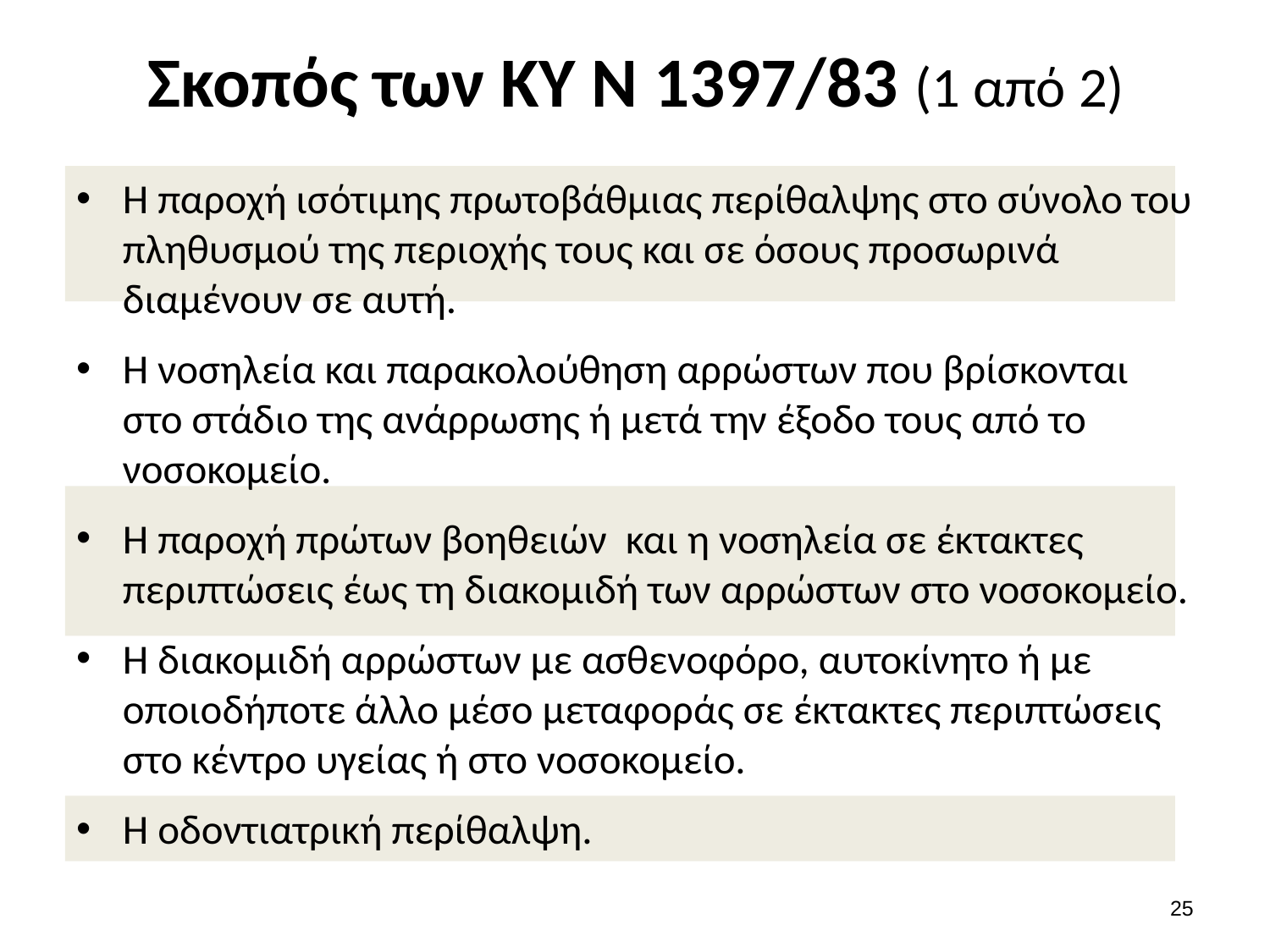

# Σκοπός των ΚΥ Ν 1397/83 (1 από 2)
Η παροχή ισότιμης πρωτοβάθμιας περίθαλψης στο σύνολο του πληθυσμού της περιοχής τους και σε όσους προσωρινά διαμένουν σε αυτή.
Η νοσηλεία και παρακολούθηση αρρώστων που βρίσκονται στο στάδιο της ανάρρωσης ή μετά την έξοδο τους από το νοσοκομείο.
Η παροχή πρώτων βοηθειών  και η νοσηλεία σε έκτακτες περιπτώσεις έως τη διακομιδή των αρρώστων στο νοσοκομείο.
Η διακομιδή αρρώστων με ασθενοφόρο, αυτοκίνητο ή με οποιοδήποτε άλλο μέσο μεταφοράς σε έκτακτες περιπτώσεις στο κέντρο υγείας ή στο νοσοκομείο.
Η οδοντιατρική περίθαλψη.

25